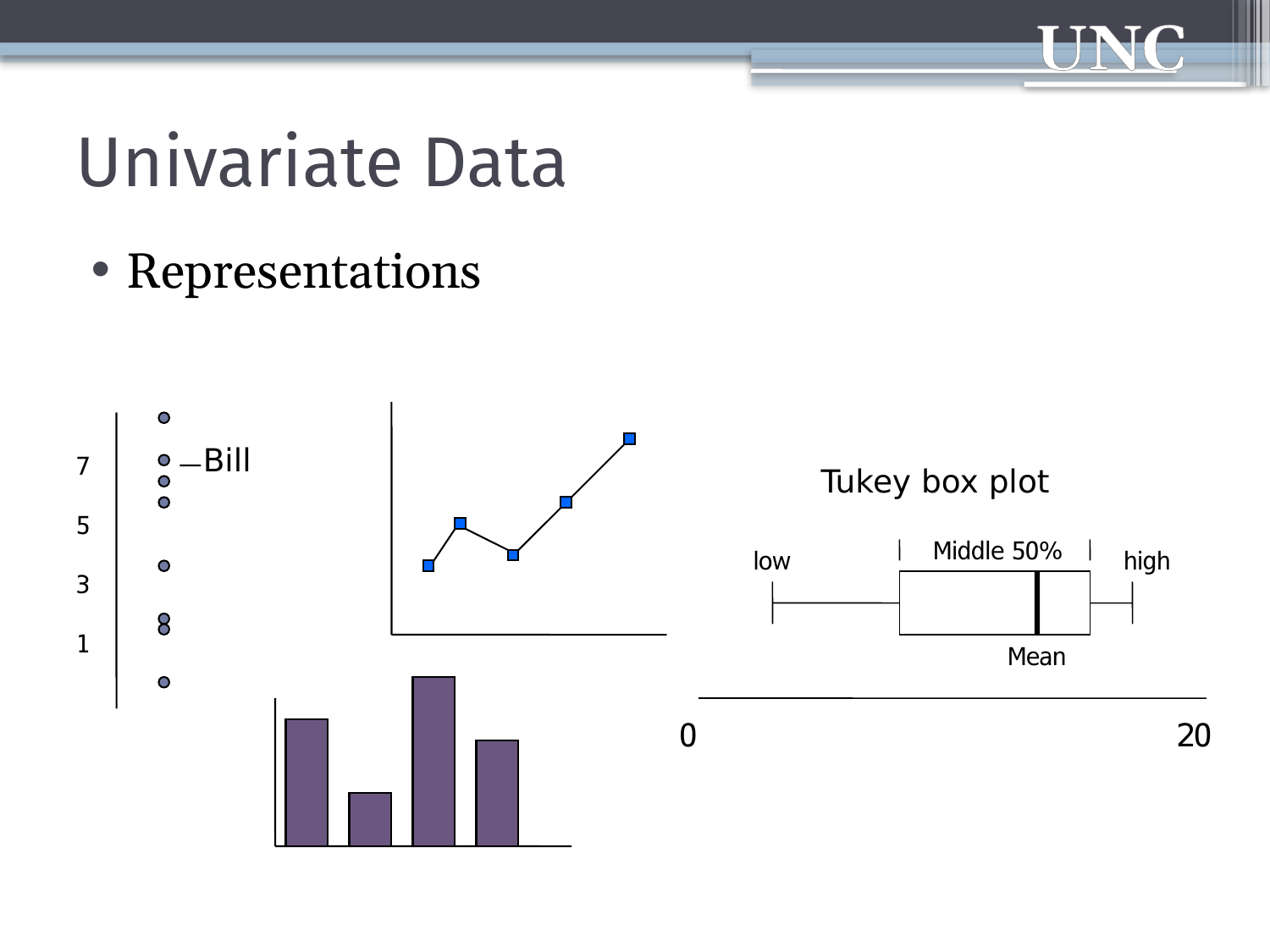

# Univariate Data
Representations

Bill

7

5

3

1

Tukey box plot

Middle 50%
low

high

Mean

0
20